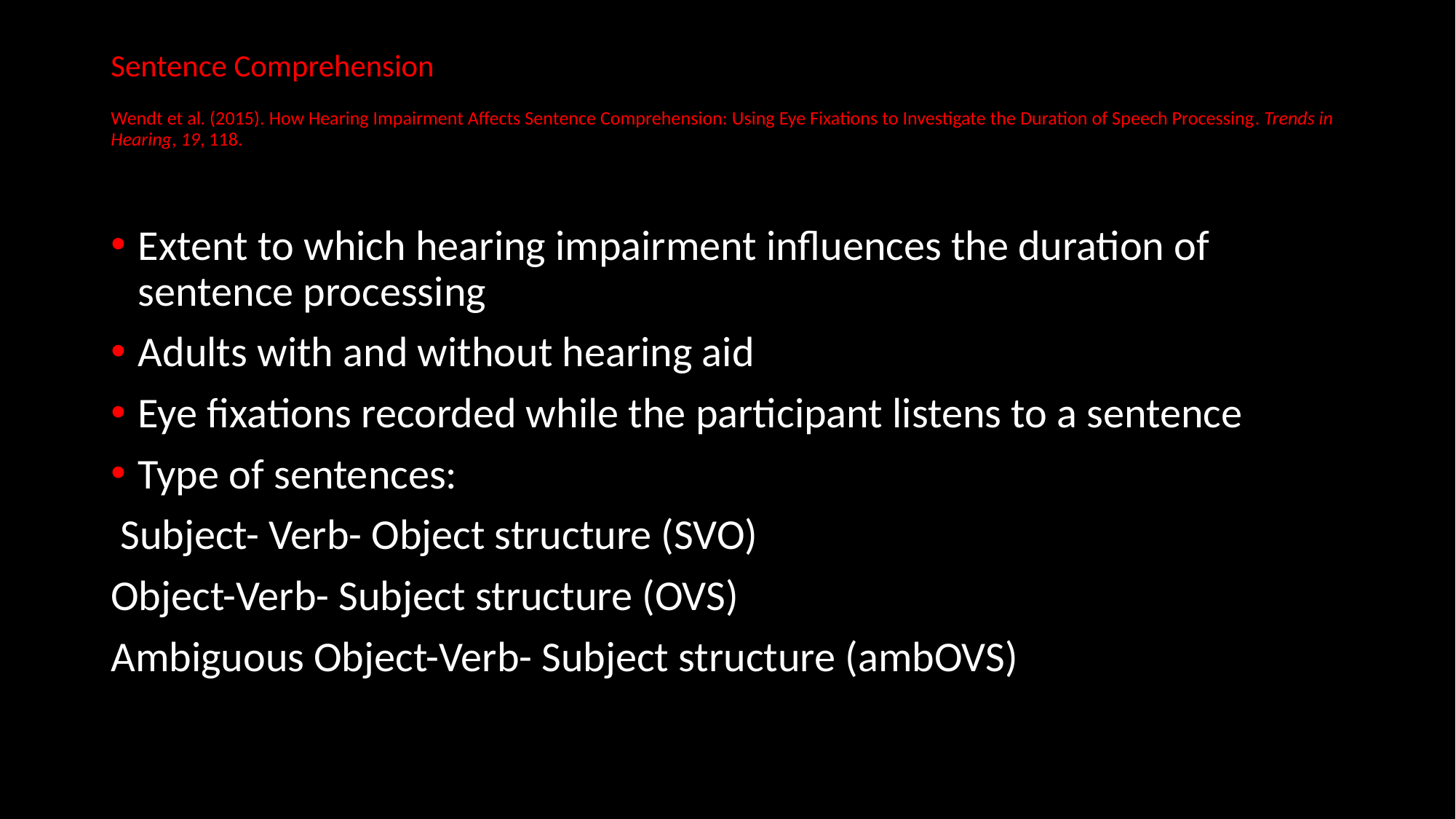

# Sentence Comprehension Wendt et al. (2015). How Hearing Impairment Affects Sentence Comprehension: Using Eye Fixations to Investigate the Duration of Speech Processing. Trends in Hearing, 19, 118.
Extent to which hearing impairment influences the duration of sentence processing
Adults with and without hearing aid
Eye fixations recorded while the participant listens to a sentence
Type of sentences:
 Subject- Verb- Object structure (SVO)
Object-Verb- Subject structure (OVS)
Ambiguous Object-Verb- Subject structure (ambOVS)